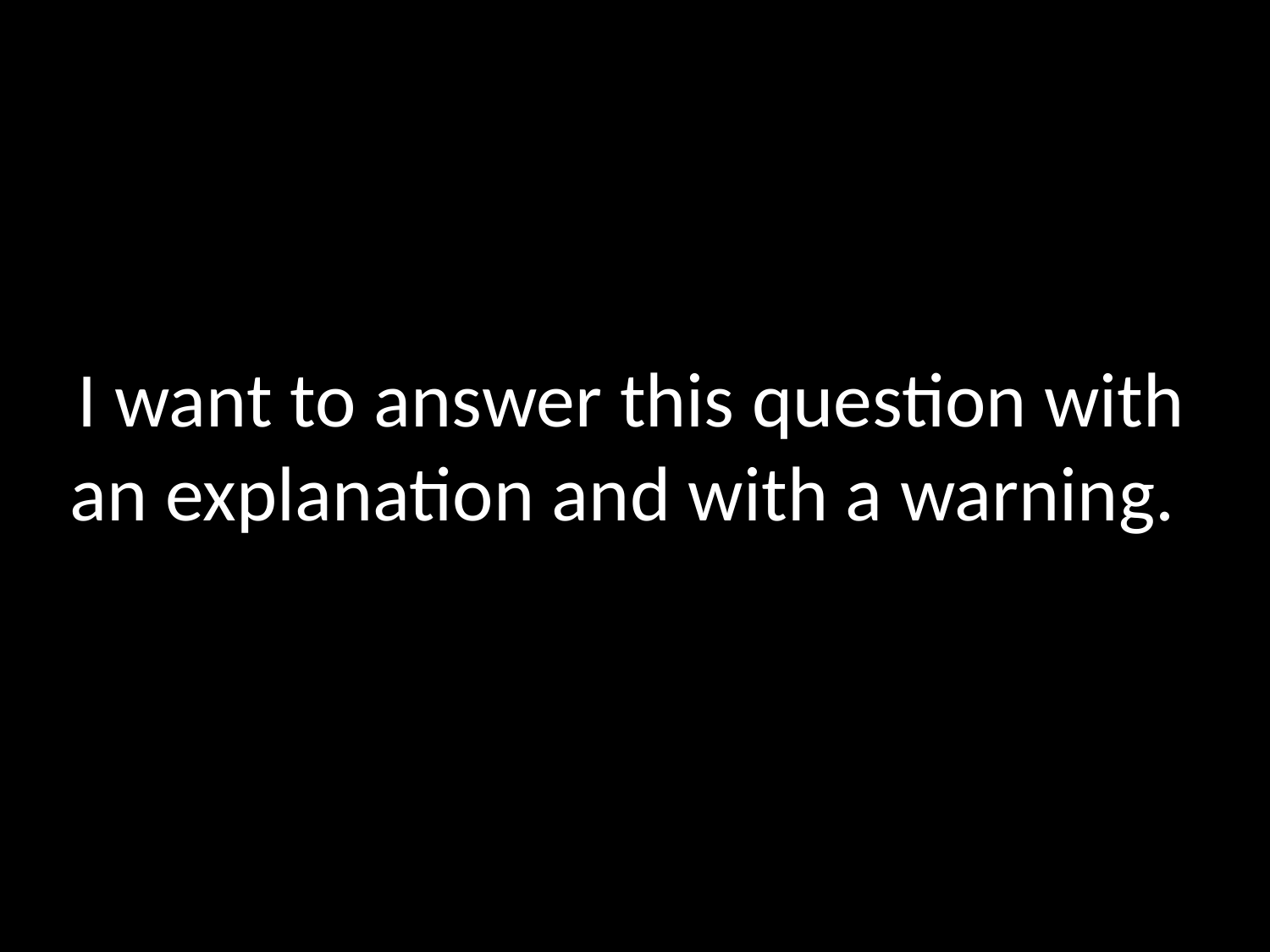

# I want to answer this question with an explanation and with a warning.